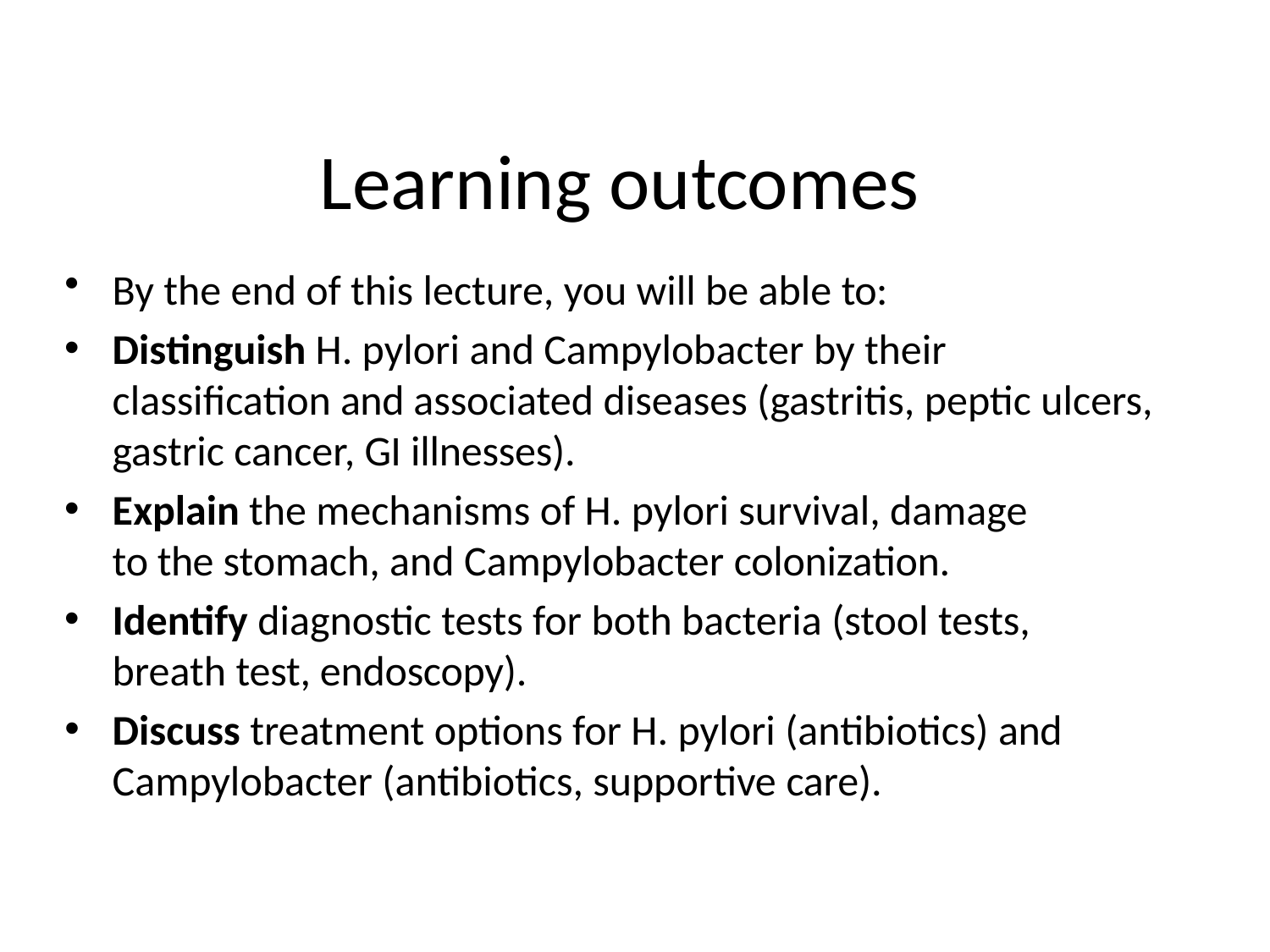

# Learning outcomes
By the end of this lecture, you will be able to:
Distinguish H. pylori and Campylobacter by their classification and associated diseases (gastritis, peptic ulcers, gastric cancer, GI illnesses).
Explain the mechanisms of H. pylori survival, damage to the stomach, and Campylobacter colonization.
Identify diagnostic tests for both bacteria (stool tests, breath test, endoscopy).
Discuss treatment options for H. pylori (antibiotics) and
Campylobacter (antibiotics, supportive care).